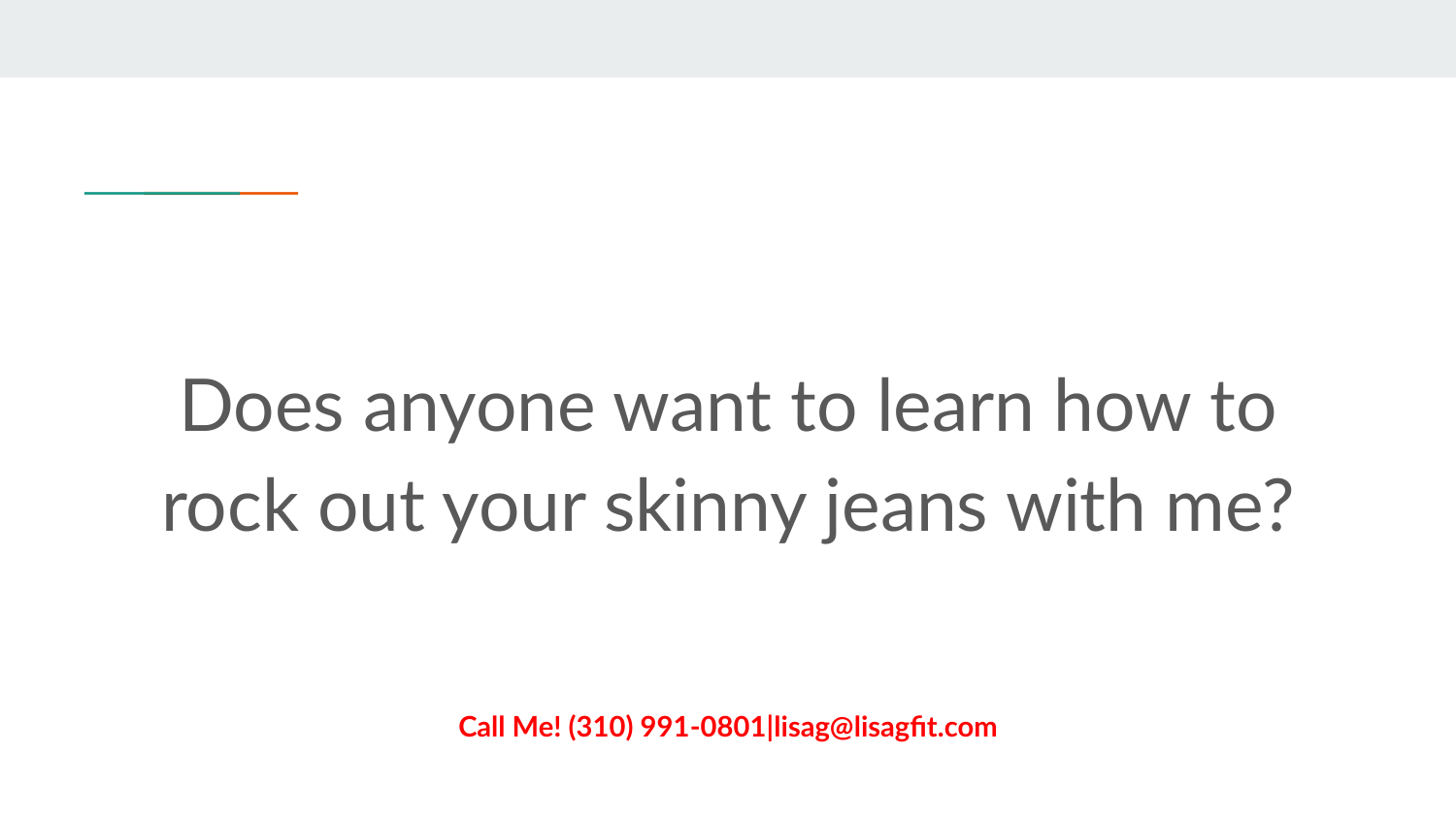

#
Does anyone want to learn how to rock out your skinny jeans with me?
Call Me! (310) 991-0801|lisag@lisagfit.com